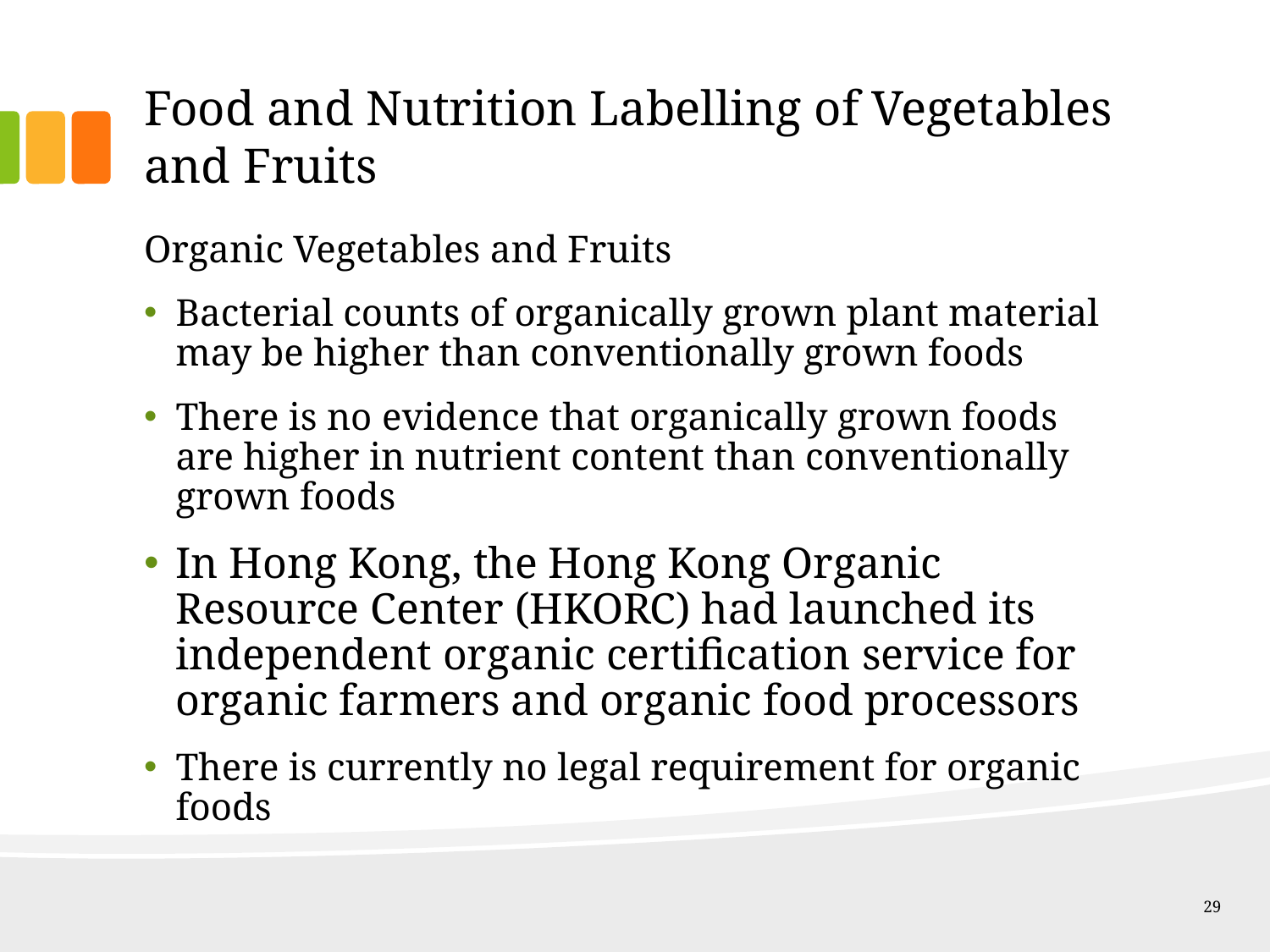

# Food and Nutrition Labelling of Vegetables and Fruits
Organic Vegetables and Fruits
Bacterial counts of organically grown plant material may be higher than conventionally grown foods
There is no evidence that organically grown foods are higher in nutrient content than conventionally grown foods
In Hong Kong, the Hong Kong Organic Resource Center (HKORC) had launched its independent organic certification service for organic farmers and organic food processors
There is currently no legal requirement for organic foods
29